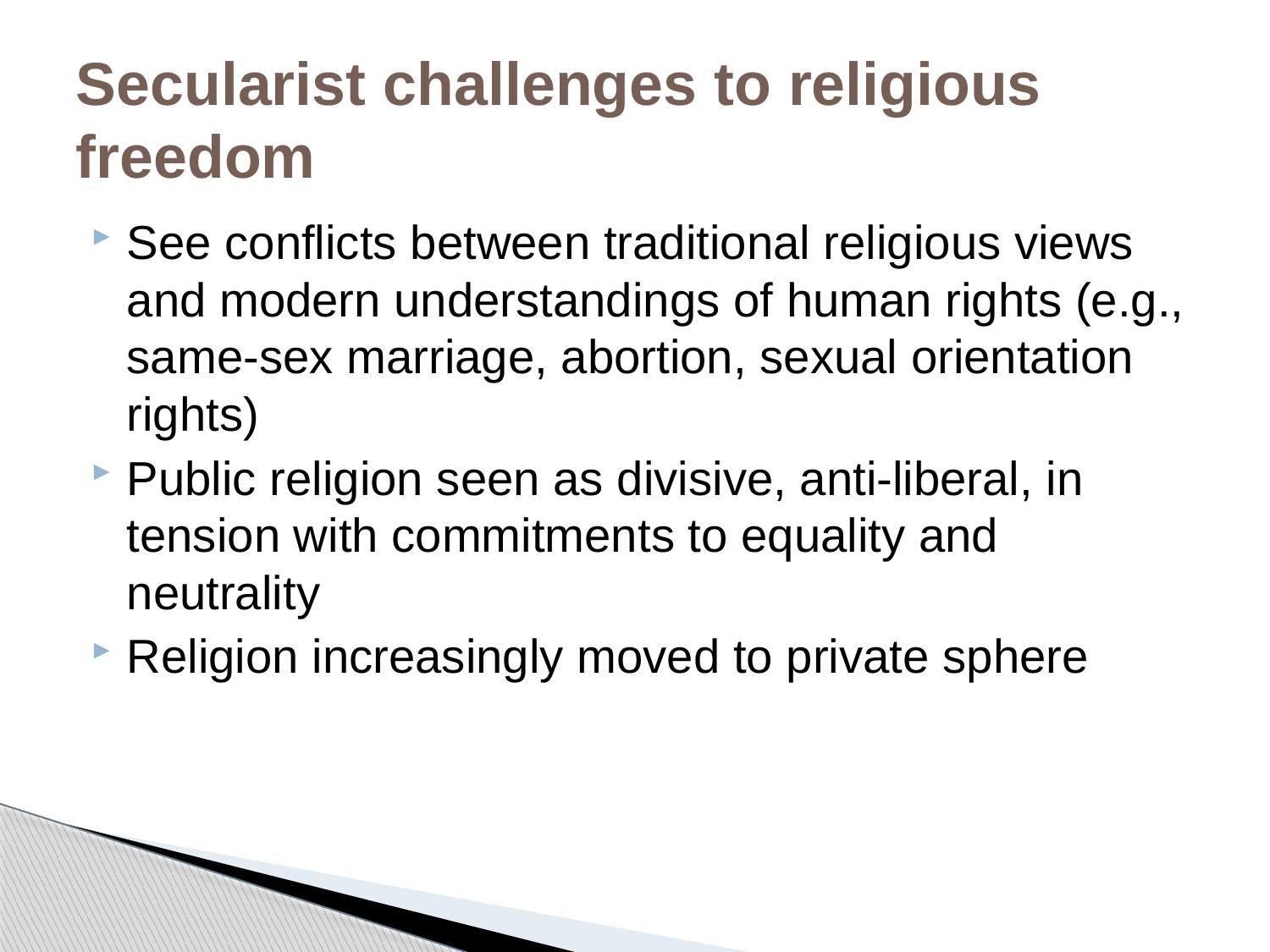

# Secularist challenges to religious freedom
See conflicts between traditional religious views and modern understandings of human rights (e.g., same-sex marriage, abortion, sexual orientation rights)
Public religion seen as divisive, anti-liberal, in tension with commitments to equality and neutrality
Religion increasingly moved to private sphere